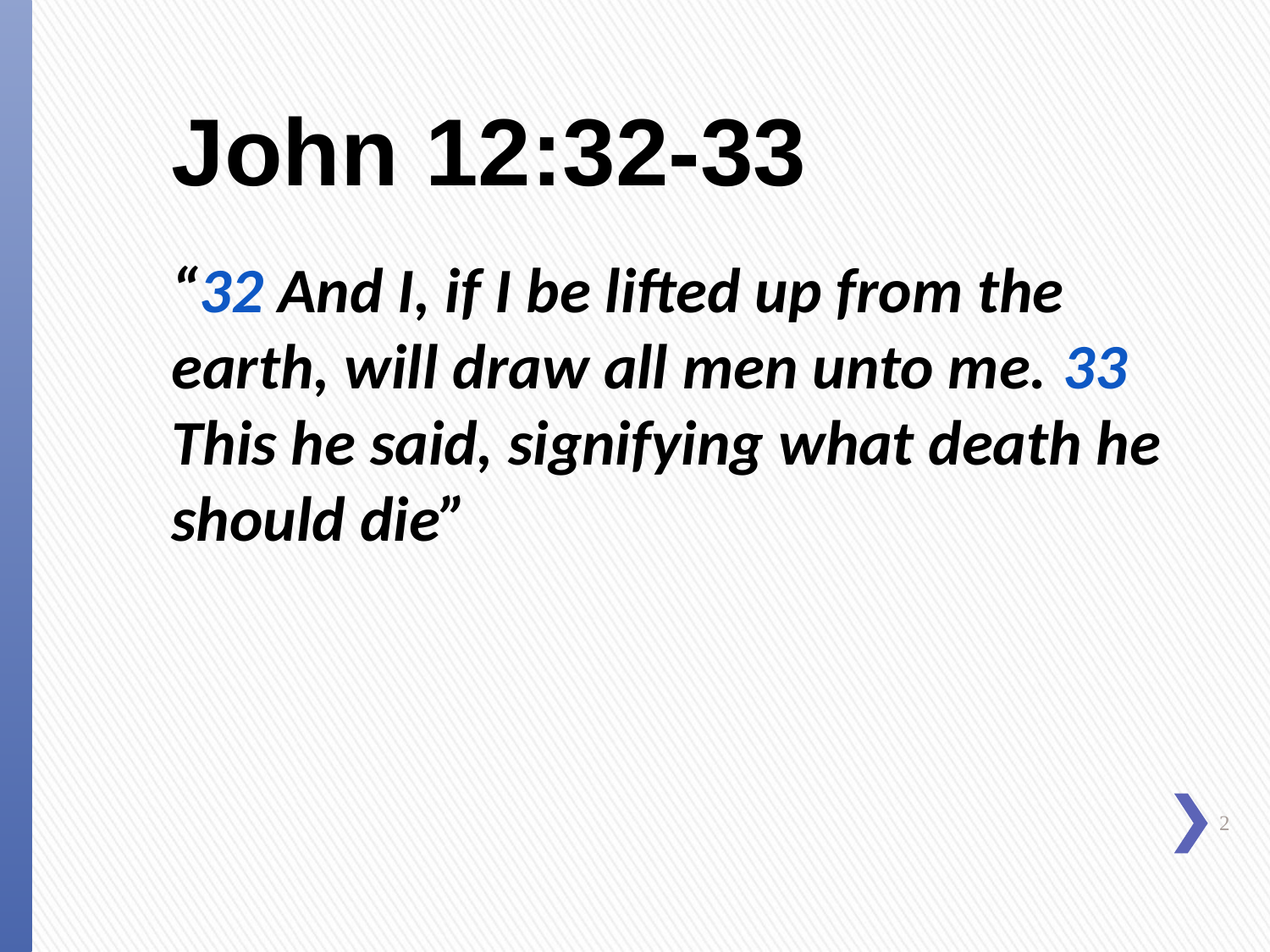

# John 12:32-33
“32 And I, if I be lifted up from the earth, will draw all men unto me. 33  This he said, signifying what death he should die”
2